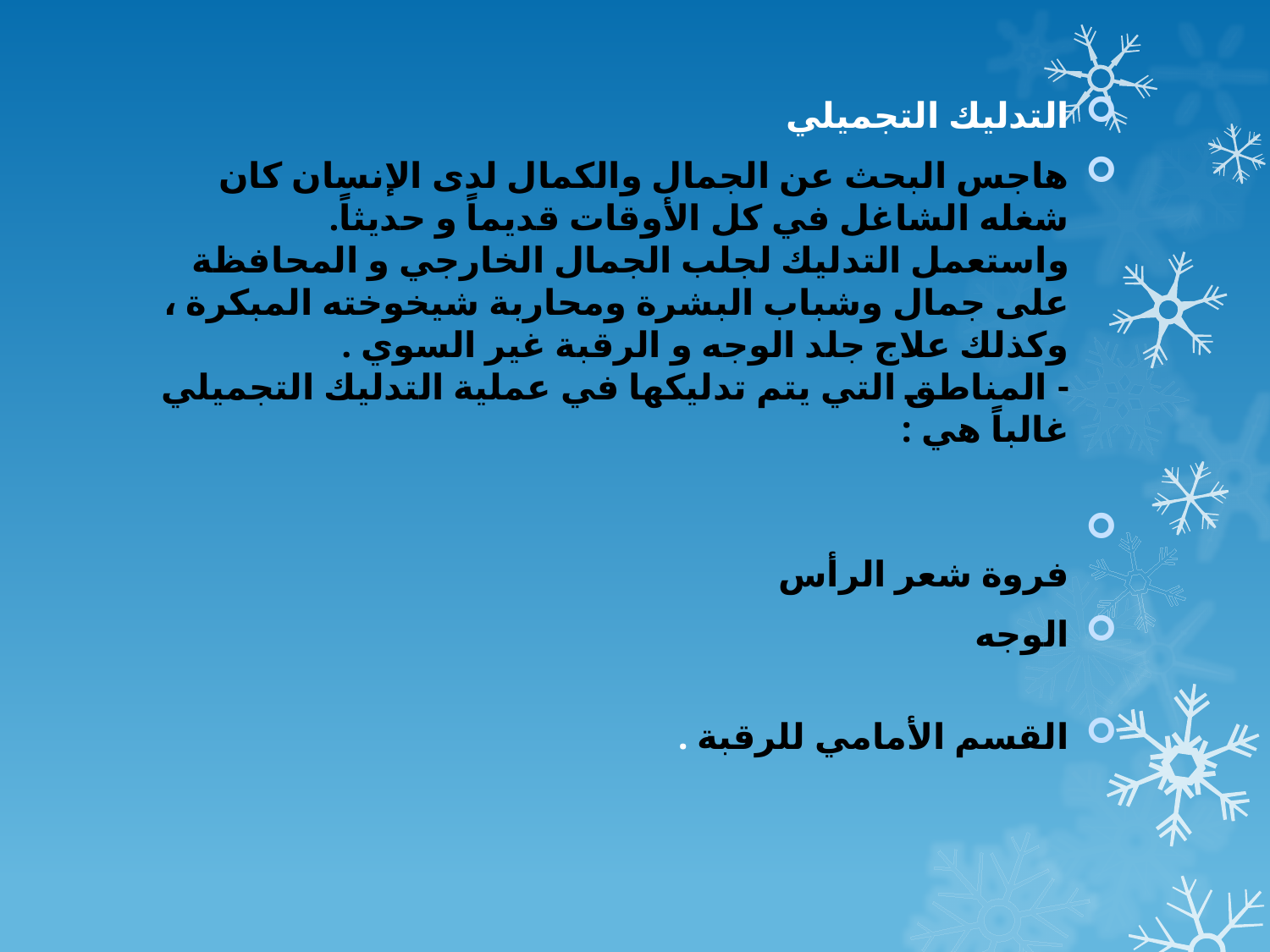

التدليك التجميلي
هاجس البحث عن الجمال والكمال لدى الإنسان كان شغله الشاغل في كل الأوقات قديماً و حديثاً.
واستعمل التدليك لجلب الجمال الخارجي و المحافظة على جمال وشباب البشرة ومحاربة شيخوخته المبكرة ، وكذلك علاج جلد الوجه و الرقبة غير السوي .
- المناطق التي يتم تدليكها في عملية التدليك التجميلي غالباً هي :
فروة شعر الرأس
الوجه
القسم الأمامي للرقبة .